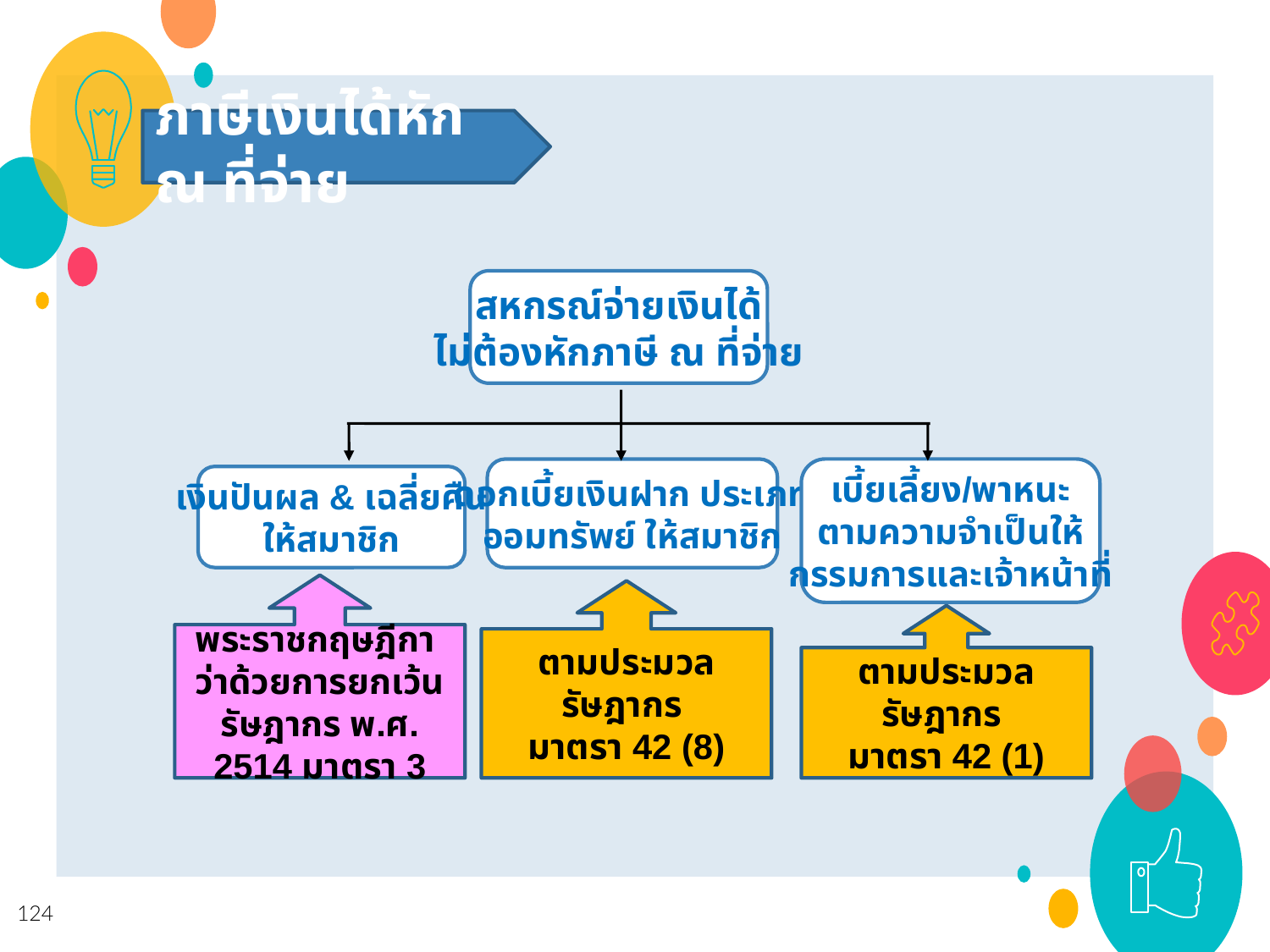

ภาษีเงินได้หัก ณ ที่จ่าย
สหกรณ์จ่ายเงินได้
ไม่ต้องหักภาษี ณ ที่จ่าย

เบี้ยเลี้ยง/พาหนะ
ตามความจำเป็นให้
กรรมการและเจ้าหน้าที่
ดอกเบี้ยเงินฝาก ประเภท
ออมทรัพย์ ให้สมาชิก
เงินปันผล & เฉลี่ยคืน
ให้สมาชิก
พระราชกฤษฎีกา
ว่าด้วยการยกเว้นรัษฎากร พ.ศ. 2514 มาตรา 3
ตามประมวลรัษฎากร
มาตรา 42 (8)
ตามประมวลรัษฎากร
มาตรา 42 (1)
124